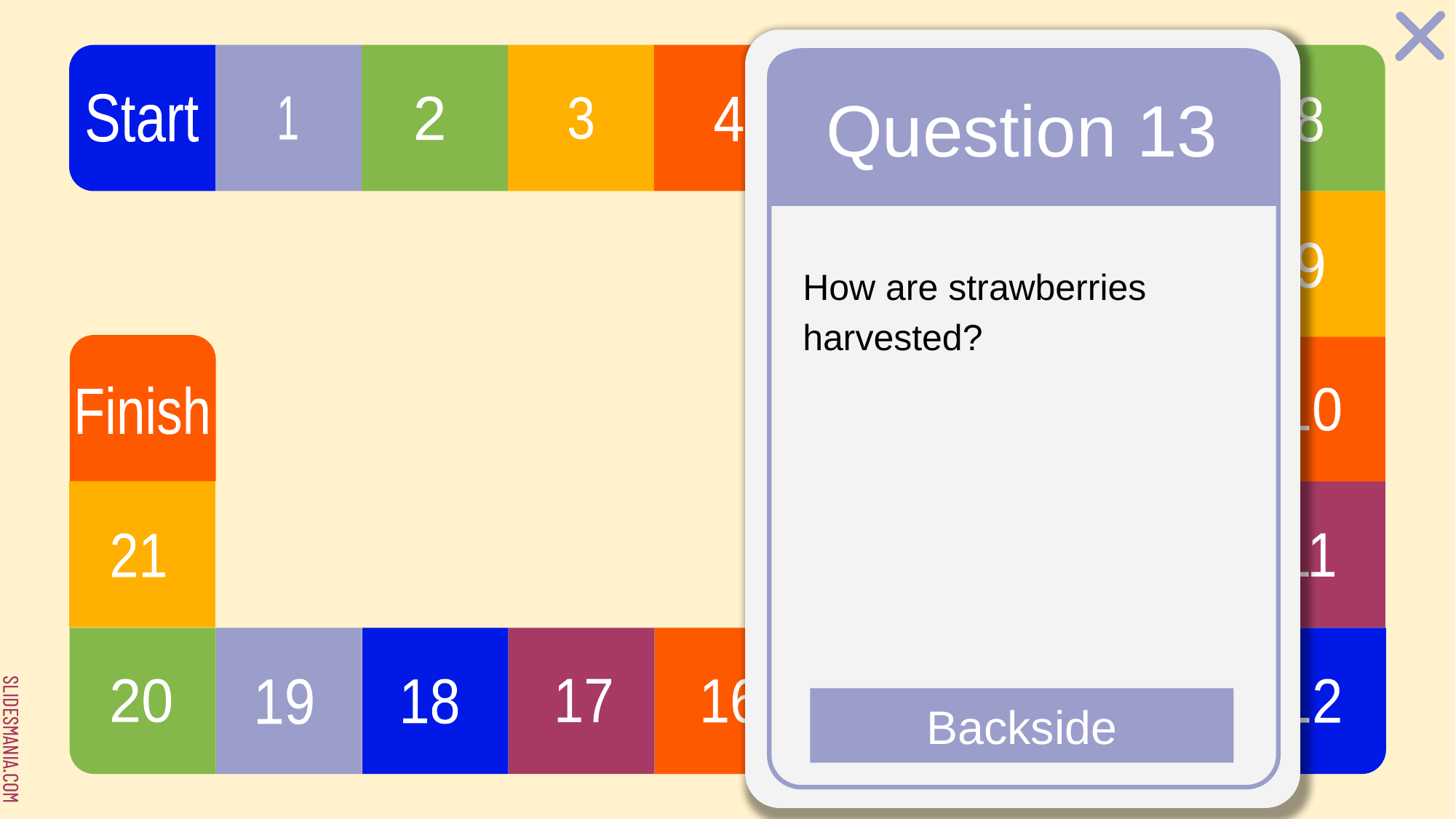

# Question 13
How are strawberries harvested?
Backside